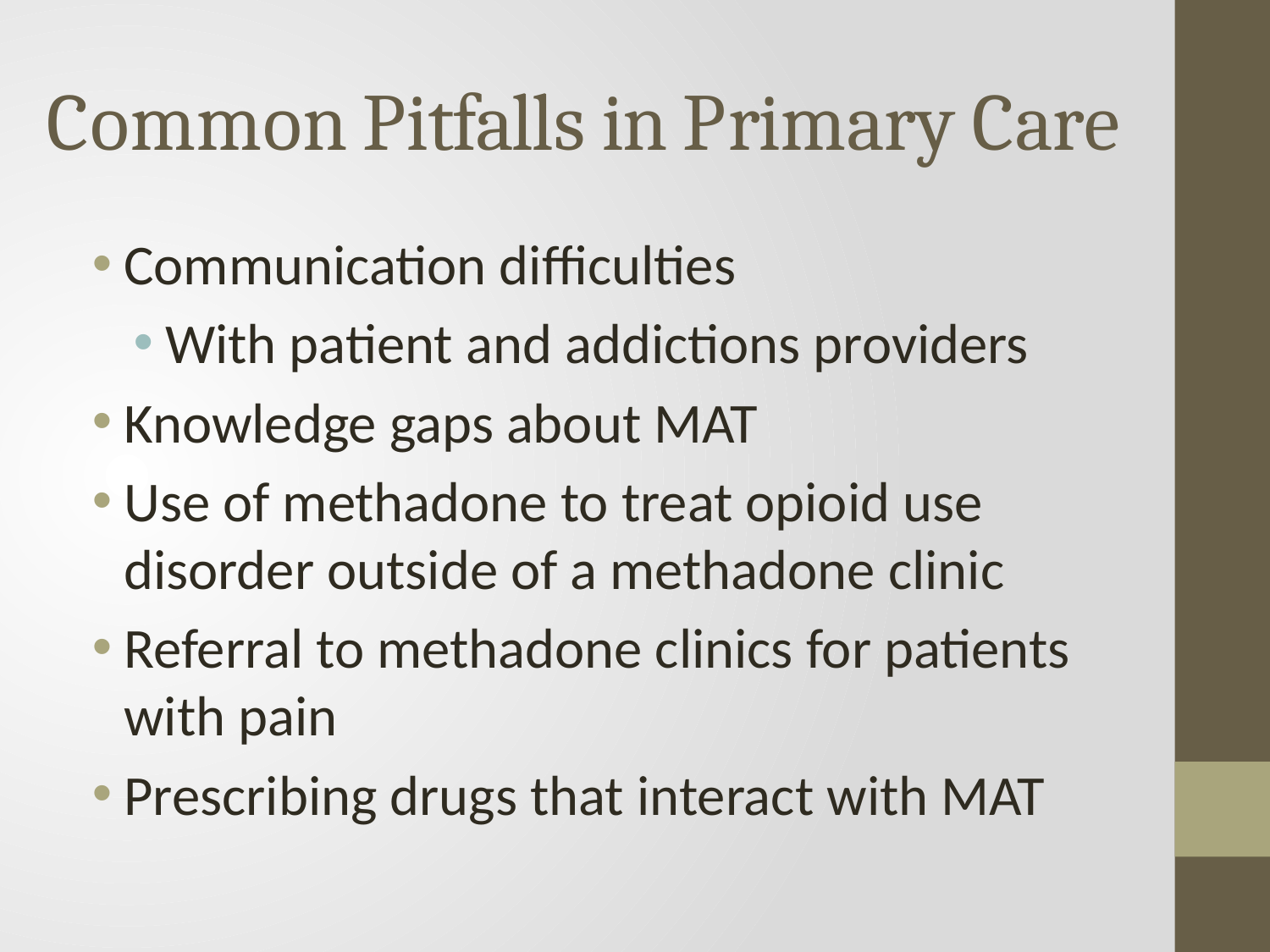

# Common Pitfalls in Primary Care
Communication difficulties
With patient and addictions providers
Knowledge gaps about MAT
Use of methadone to treat opioid use disorder outside of a methadone clinic
Referral to methadone clinics for patients with pain
Prescribing drugs that interact with MAT